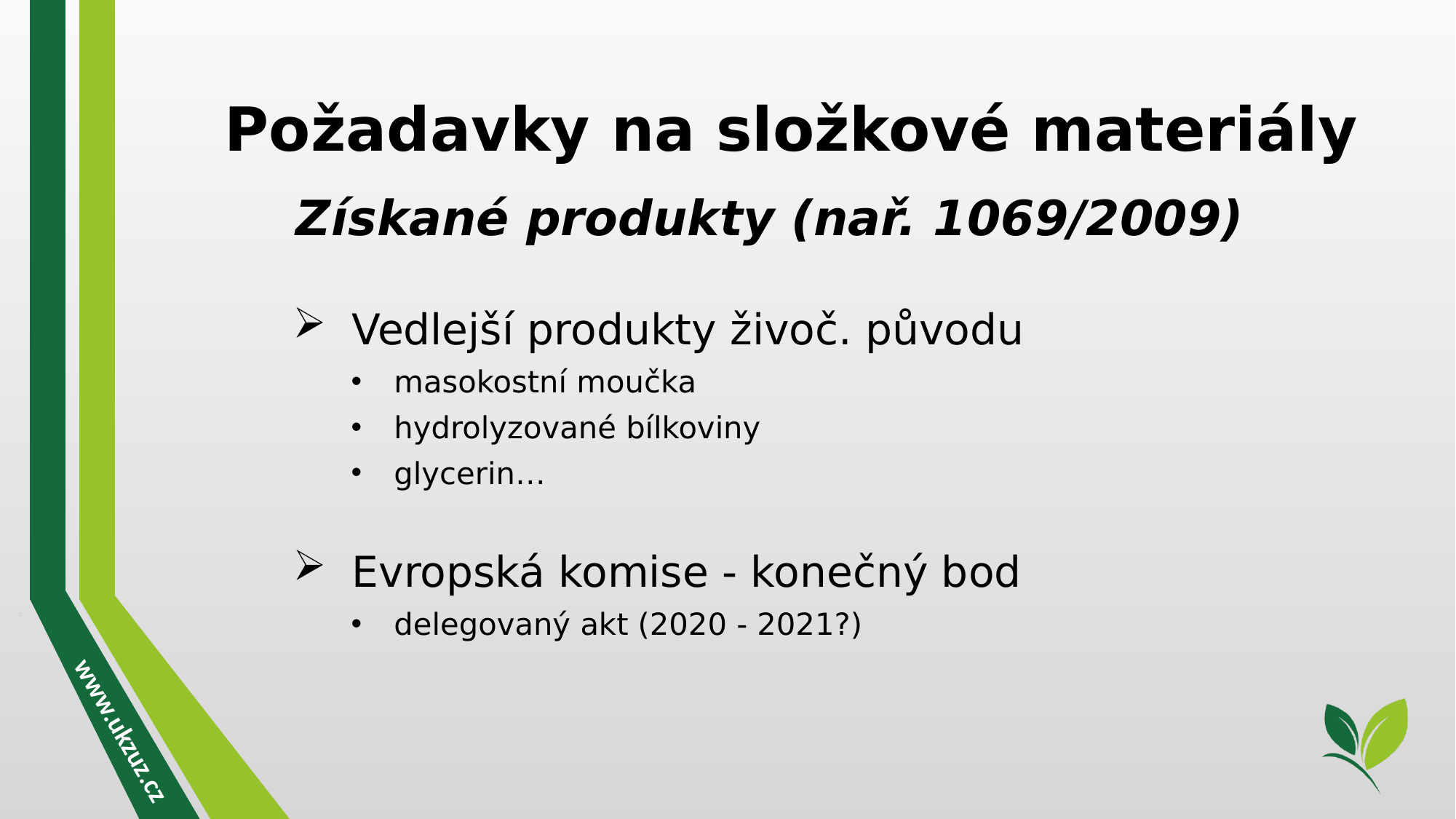

Požadavky na složkové materiály
Získané produkty (nař. 1069/2009)
Vedlejší produkty živoč. původu
masokostní moučka
hydrolyzované bílkoviny
glycerin…
Evropská komise - konečný bod
delegovaný akt (2020 - 2021?)